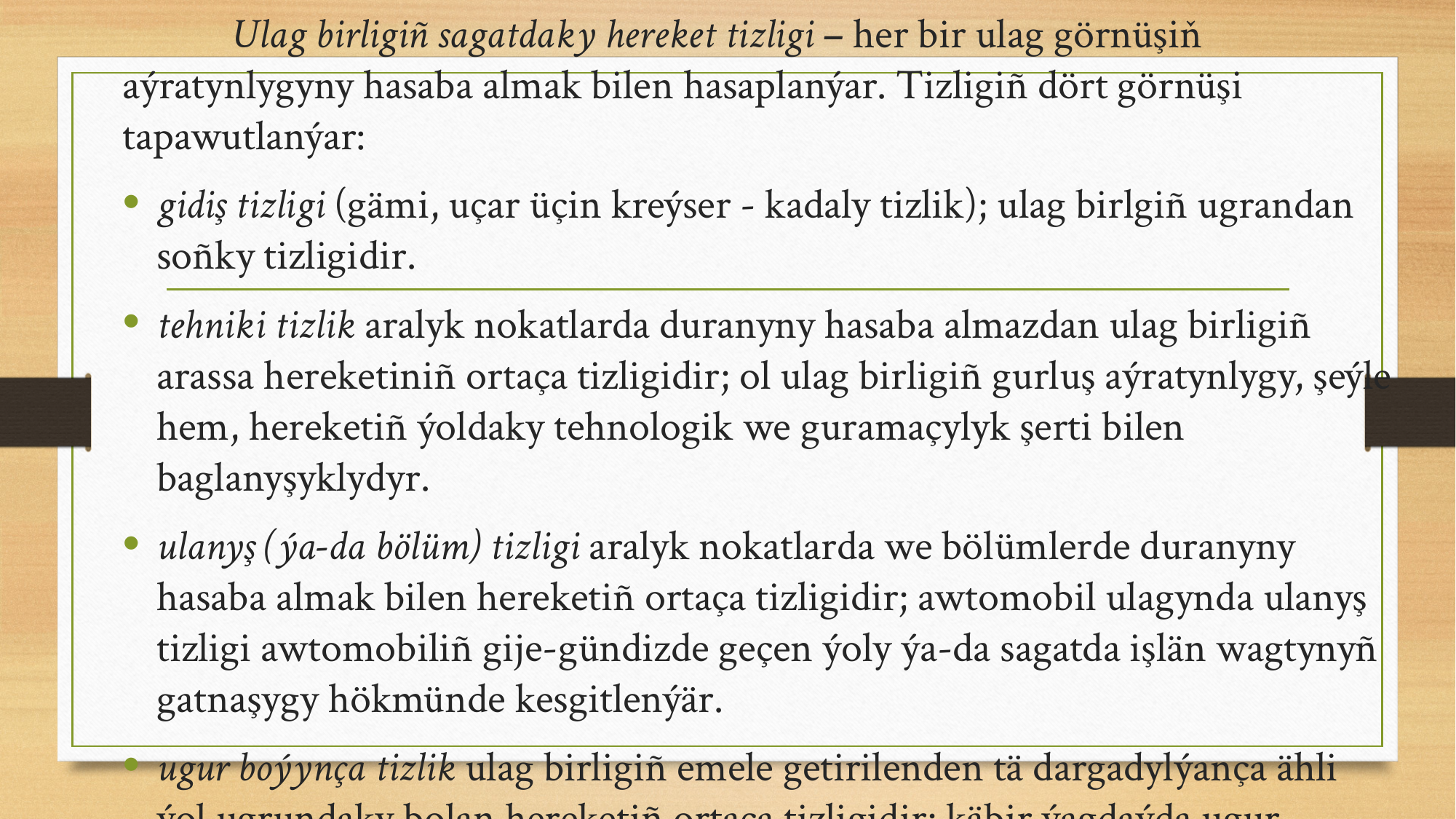

Ulag birligiñ sagatdaky hereket tizligi – her bir ulag görnüşiň aýratynlygyny hasaba almak bilen hasaplanýar. Tizligiñ dört görnüşi tapawutlanýar:
gidiş tizligi (gämi, uçar üçin kreýser - kadaly tizlik); ulag birlgiñ ugrandan soñky tizligidir.
tehniki tizlik aralyk nokatlarda duranyny hasaba almazdan ulag birligiñ arassa hereketiniñ ortaça tizligidir; ol ulag birligiñ gurluş aýratynlygy, şeýle hem, hereketiñ ýoldaky tehnologik we guramaçylyk şerti bilen baglanyşyklydyr.
ulanyş (ýa-da bölüm) tizligi aralyk nokatlarda we bölümlerde duranyny hasaba almak bilen hereketiñ ortaça tizligidir; awtomobil ulagynda ulanyş tizligi awtomobiliñ gije-gündizde geçen ýoly ýa-da sagatda işlän wagtynyñ gatnaşygy hökmünde kesgitlenýär.
ugur boýynça tizlik ulag birligiñ emele getirilenden tä dargadylýança ähli ýol ugrundaky bolan hereketiñ ortaça tizligidir; käbir ýagdaýda ugur boýunça tizlik ýük eltme tizlik bilen gabat gelýär.